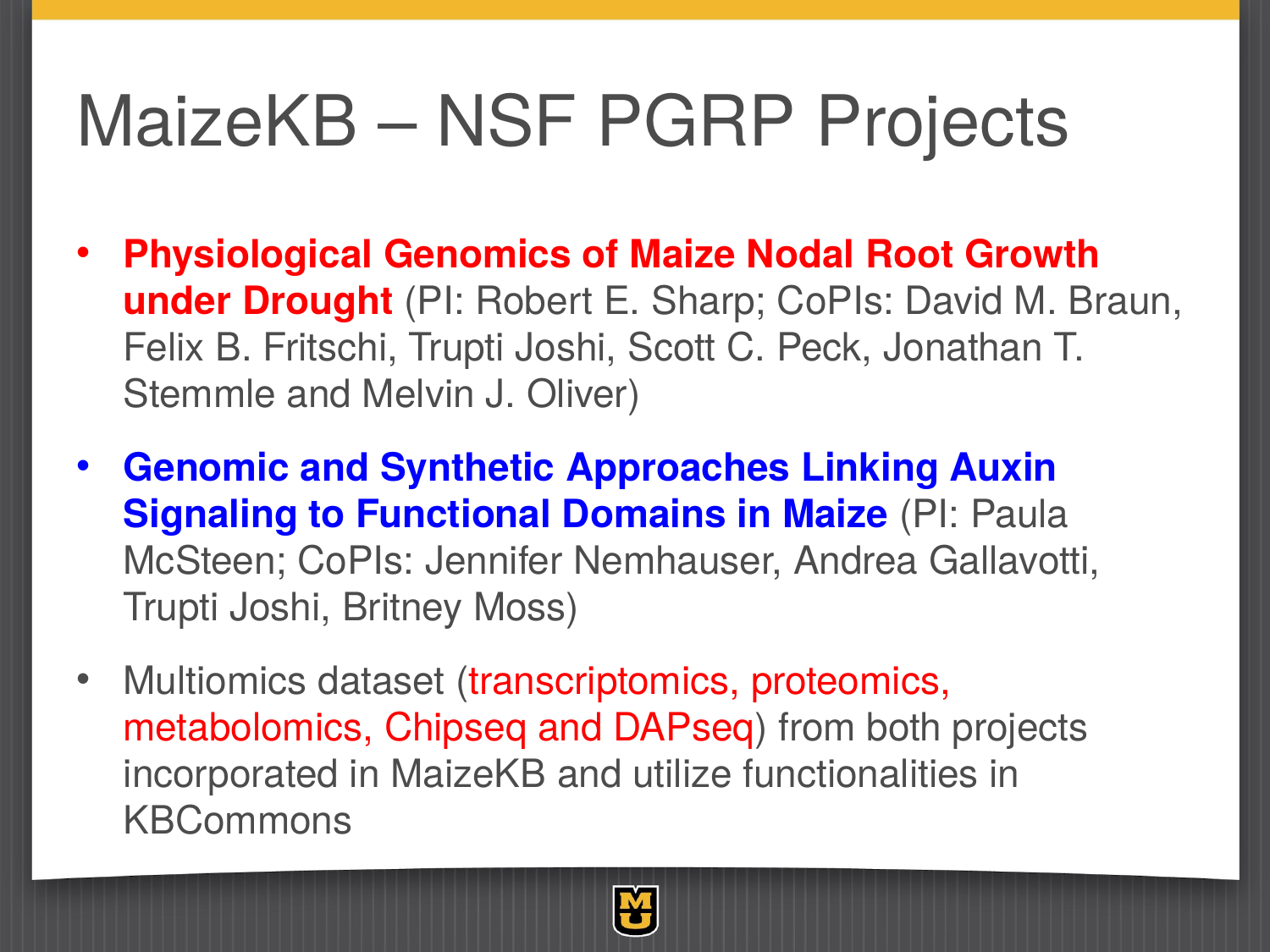

# MaizeKB – NSF PGRP Projects
Physiological Genomics of Maize Nodal Root Growth under Drought (PI: Robert E. Sharp; CoPIs: David M. Braun, Felix B. Fritschi, Trupti Joshi, Scott C. Peck, Jonathan T. Stemmle and Melvin J. Oliver)
Genomic and Synthetic Approaches Linking Auxin Signaling to Functional Domains in Maize (PI: Paula McSteen; CoPIs: Jennifer Nemhauser, Andrea Gallavotti, Trupti Joshi, Britney Moss)
Multiomics dataset (transcriptomics, proteomics, metabolomics, Chipseq and DAPseq) from both projects incorporated in MaizeKB and utilize functionalities in KBCommons